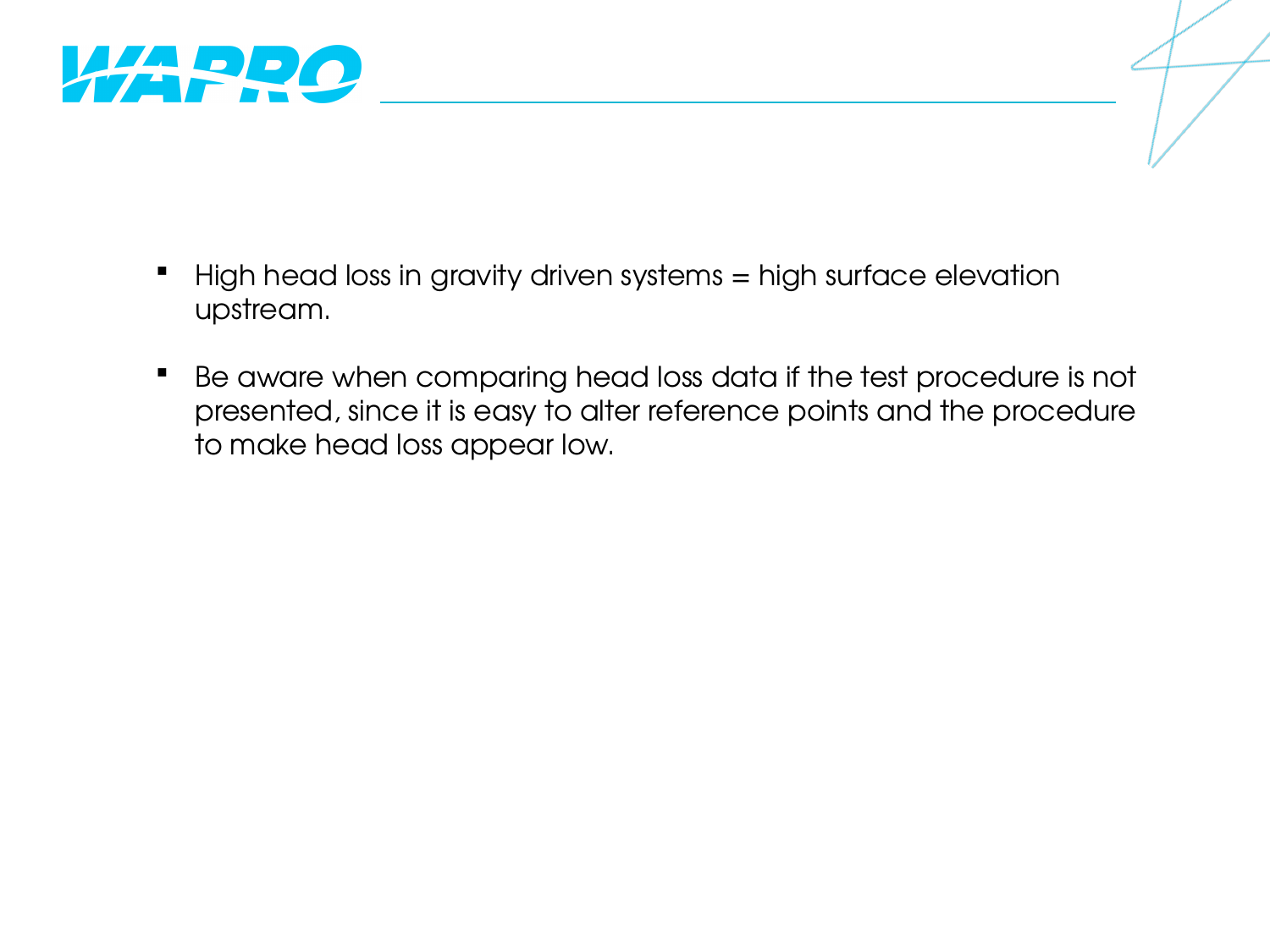

High head loss in gravity driven systems = high surface elevation upstream.

Be aware when comparing head loss data if the test procedure is not presented, since it is easy to alter reference points and the procedure to make head loss appear low.